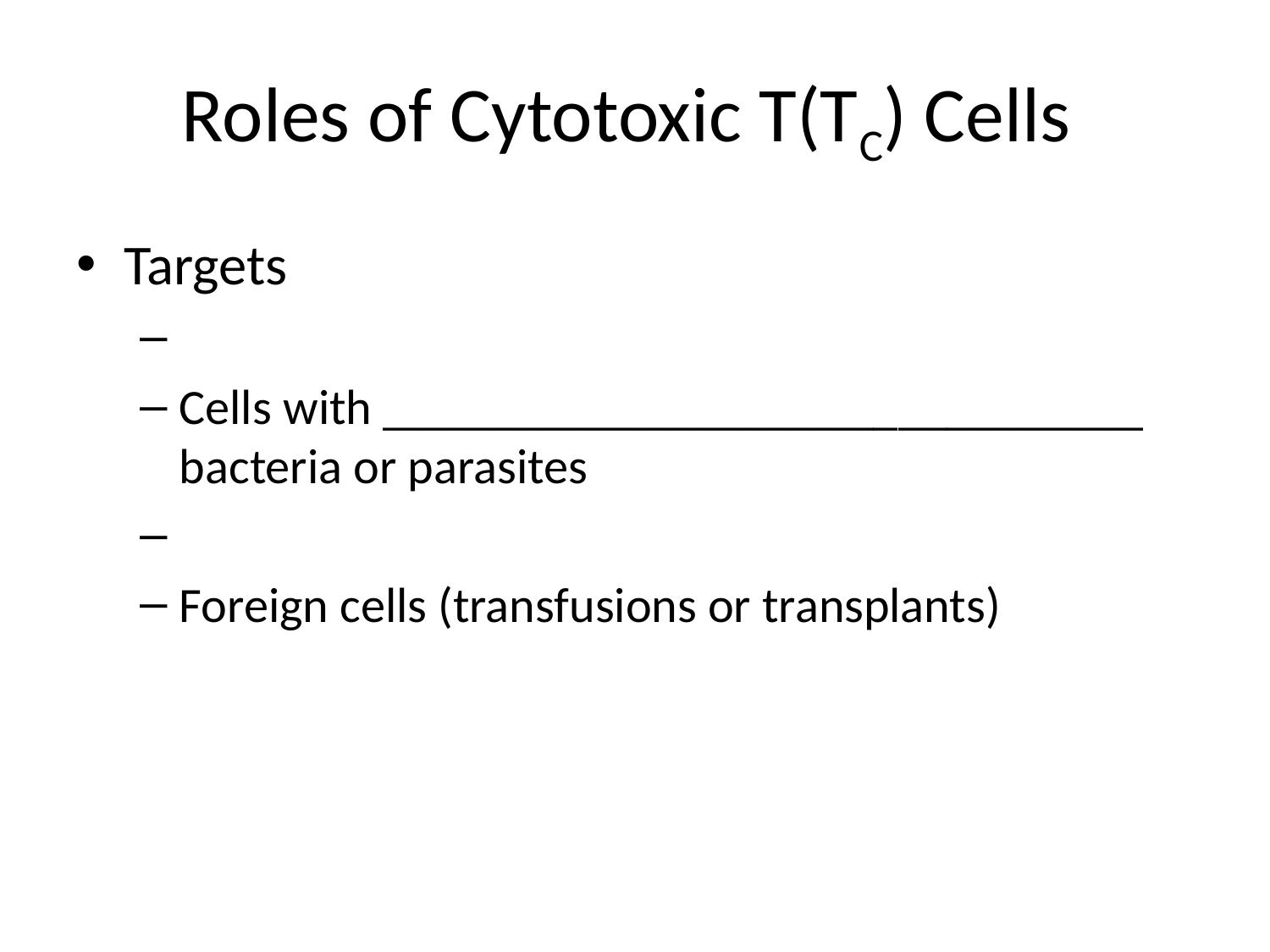

# Roles of Cytotoxic T(TC) Cells
Targets

Cells with _______________________________ bacteria or parasites

Foreign cells (transfusions or transplants)